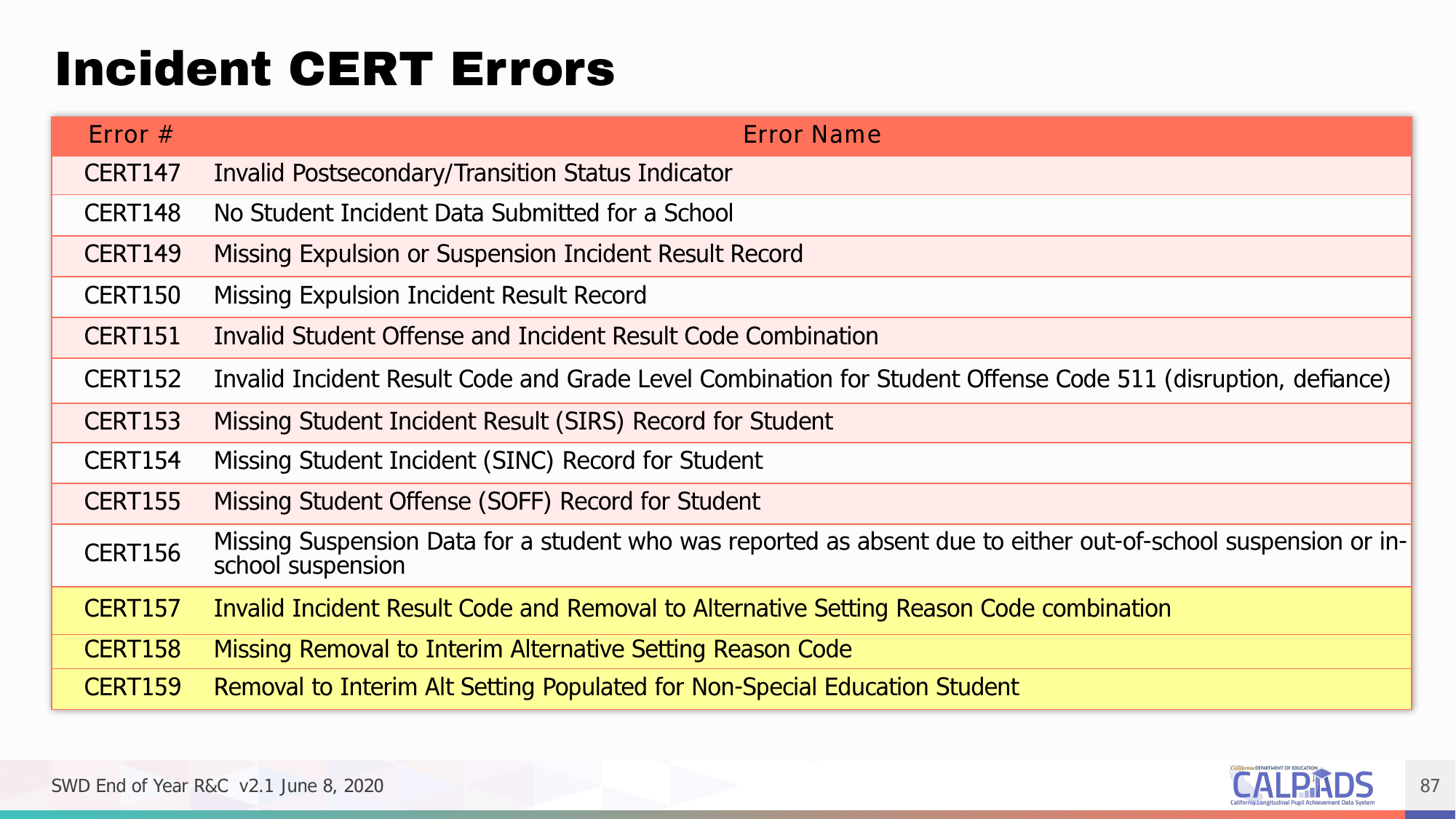

Incident CERT Errors
| Error # | Error Name |
| --- | --- |
| CERT147 | Invalid Postsecondary/Transition Status Indicator |
| CERT148 | No Student Incident Data Submitted for a School |
| CERT149 | Missing Expulsion or Suspension Incident Result Record |
| CERT150 | Missing Expulsion Incident Result Record |
| CERT151 | Invalid Student Offense and Incident Result Code Combination |
| CERT152 | Invalid Incident Result Code and Grade Level Combination for Student Offense Code 511 (disruption, defiance) |
| CERT153 | Missing Student Incident Result (SIRS) Record for Student |
| CERT154 | Missing Student Incident (SINC) Record for Student |
| CERT155 | Missing Student Offense (SOFF) Record for Student |
| CERT156 | Missing Suspension Data for a student who was reported as absent due to either out-of-school suspension or in-school suspension |
| CERT157 | Invalid Incident Result Code and Removal to Alternative Setting Reason Code combination |
| CERT158 | Missing Removal to Interim Alternative Setting Reason Code |
| CERT159 | Removal to Interim Alt Setting Populated for Non-Special Education Student |
SWD End of Year R&C  v2.1 June 8, 2020
87